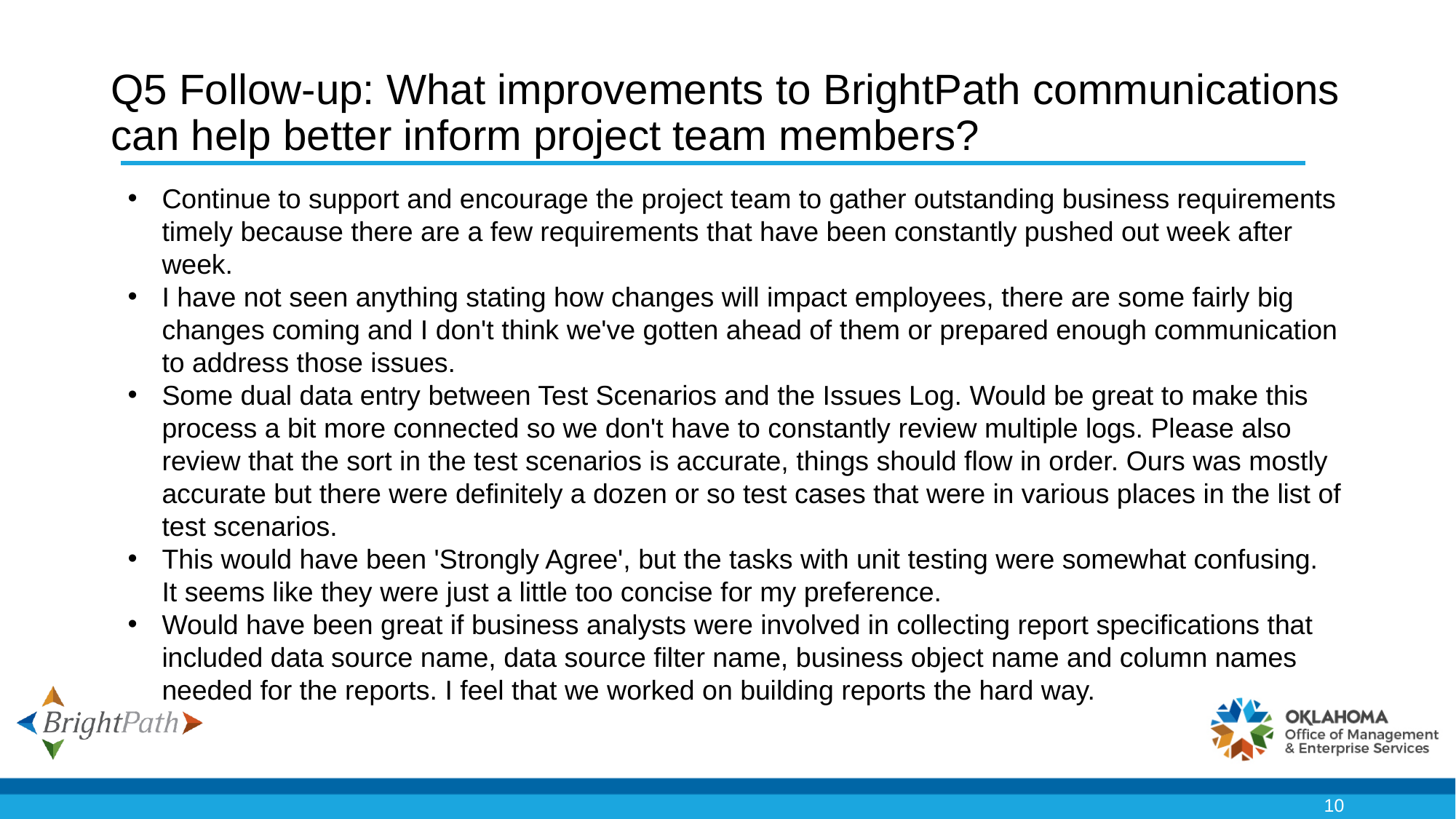

# Q5 Follow-up: What improvements to BrightPath communications can help better inform project team members?
Continue to support and encourage the project team to gather outstanding business requirements timely because there are a few requirements that have been constantly pushed out week after week.
I have not seen anything stating how changes will impact employees, there are some fairly big changes coming and I don't think we've gotten ahead of them or prepared enough communication to address those issues.
Some dual data entry between Test Scenarios and the Issues Log. Would be great to make this process a bit more connected so we don't have to constantly review multiple logs. Please also review that the sort in the test scenarios is accurate, things should flow in order. Ours was mostly accurate but there were definitely a dozen or so test cases that were in various places in the list of test scenarios.
This would have been 'Strongly Agree', but the tasks with unit testing were somewhat confusing.  It seems like they were just a little too concise for my preference.
Would have been great if business analysts were involved in collecting report specifications that included data source name, data source filter name, business object name and column names needed for the reports. I feel that we worked on building reports the hard way.
10